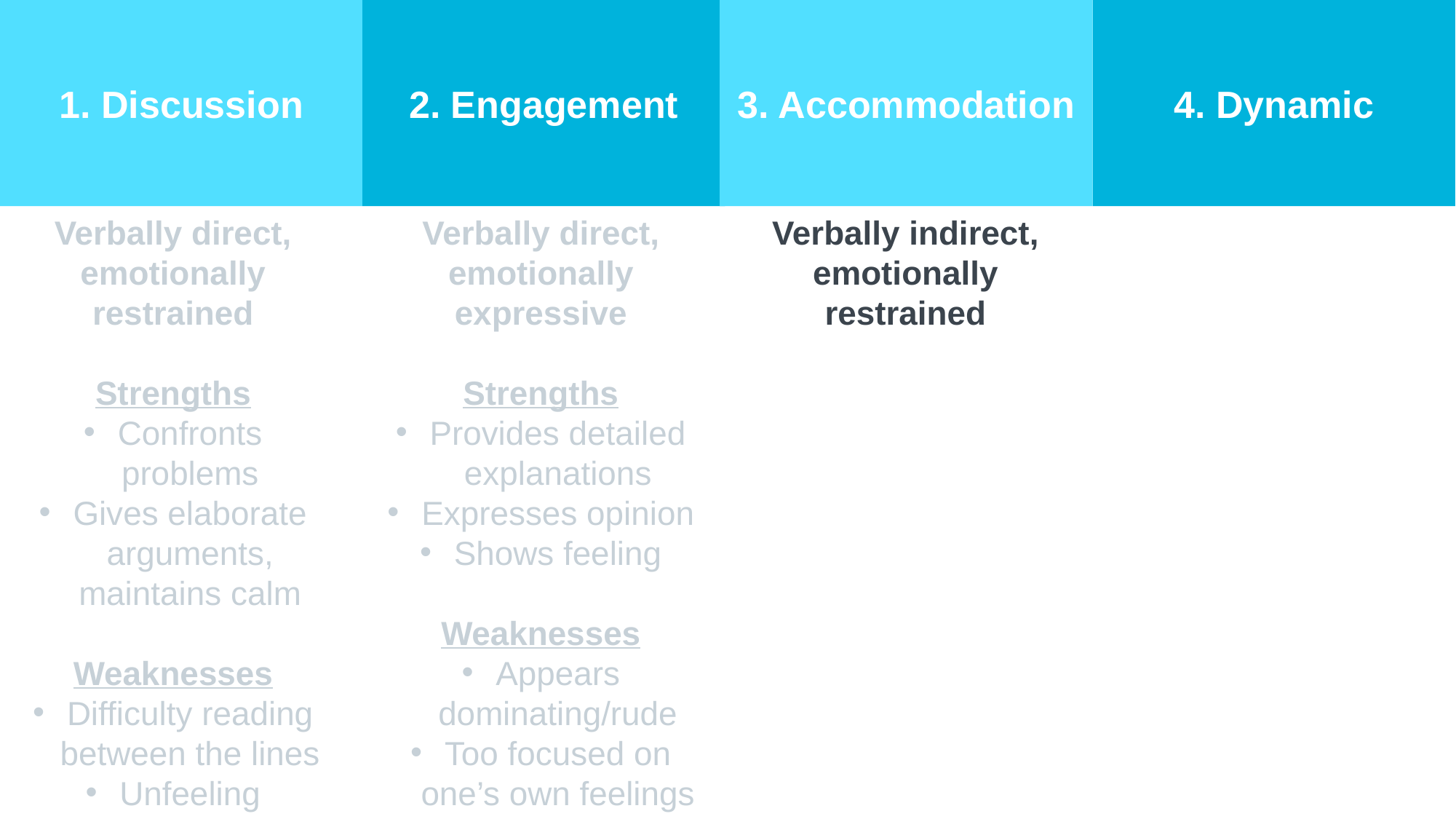

1. Discussion
2. Engagement
3. Accommodation
4. Dynamic
Verbally direct, emotionally restrained

Strengths
Confronts problems
Gives elaborate arguments, maintains calm

Weaknesses
Difficulty reading between the lines
Unfeeling
Verbally direct, emotionally expressive

Strengths
Provides detailed explanations
Expresses opinion
Shows feeling

Weaknesses
Appears dominating/rude
Too focused on one’s own feelings
Verbally indirect, emotionally restrained